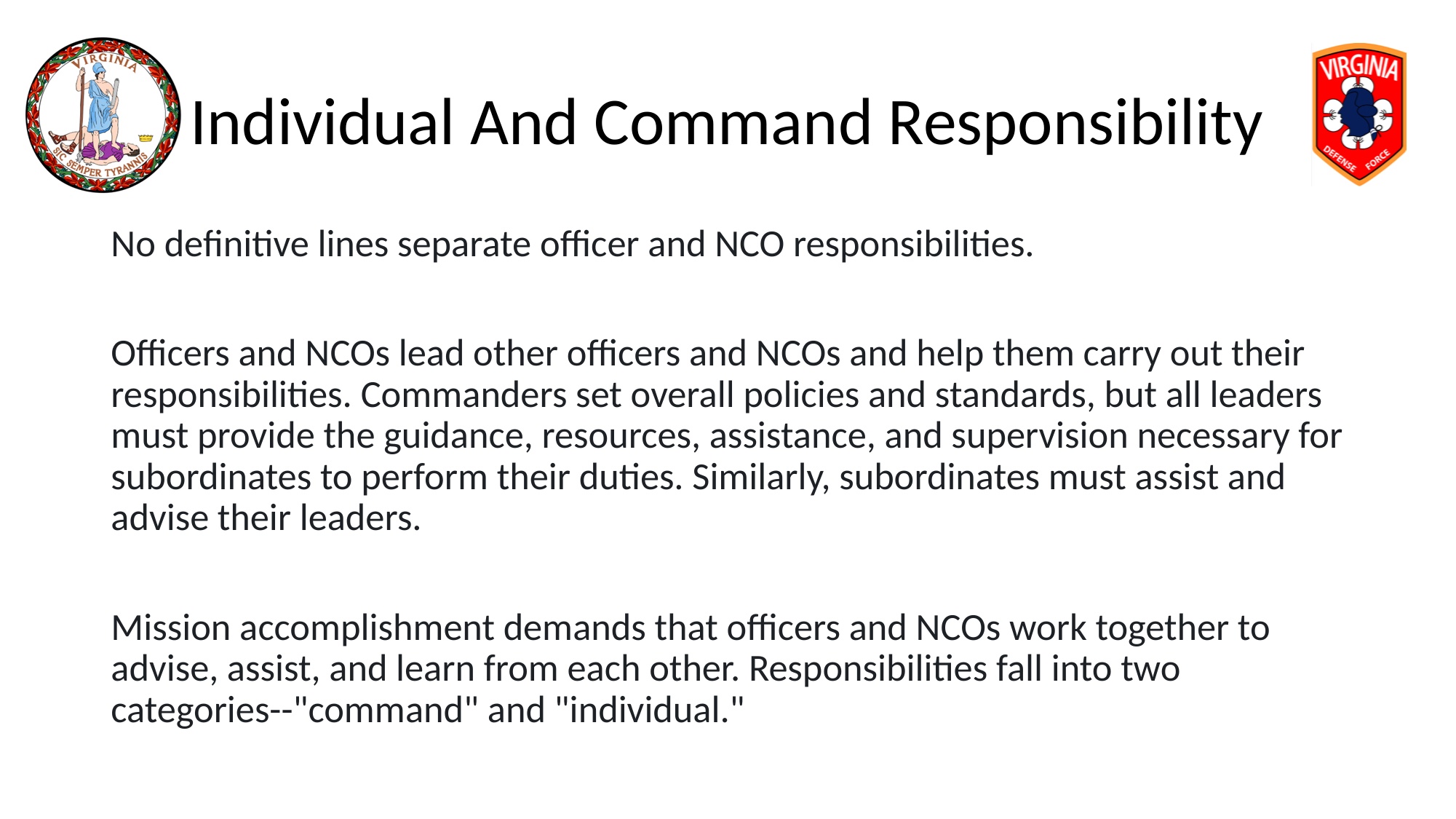

# Individual And Command Responsibility
No definitive lines separate officer and NCO responsibilities.

Officers and NCOs lead other officers and NCOs and help them carry out their responsibilities. Commanders set overall policies and standards, but all leaders must provide the guidance, resources, assistance, and supervision necessary for subordinates to perform their duties. Similarly, subordinates must assist and advise their leaders.

Mission accomplishment demands that officers and NCOs work together to advise, assist, and learn from each other. Responsibilities fall into two categories--"command" and "individual."